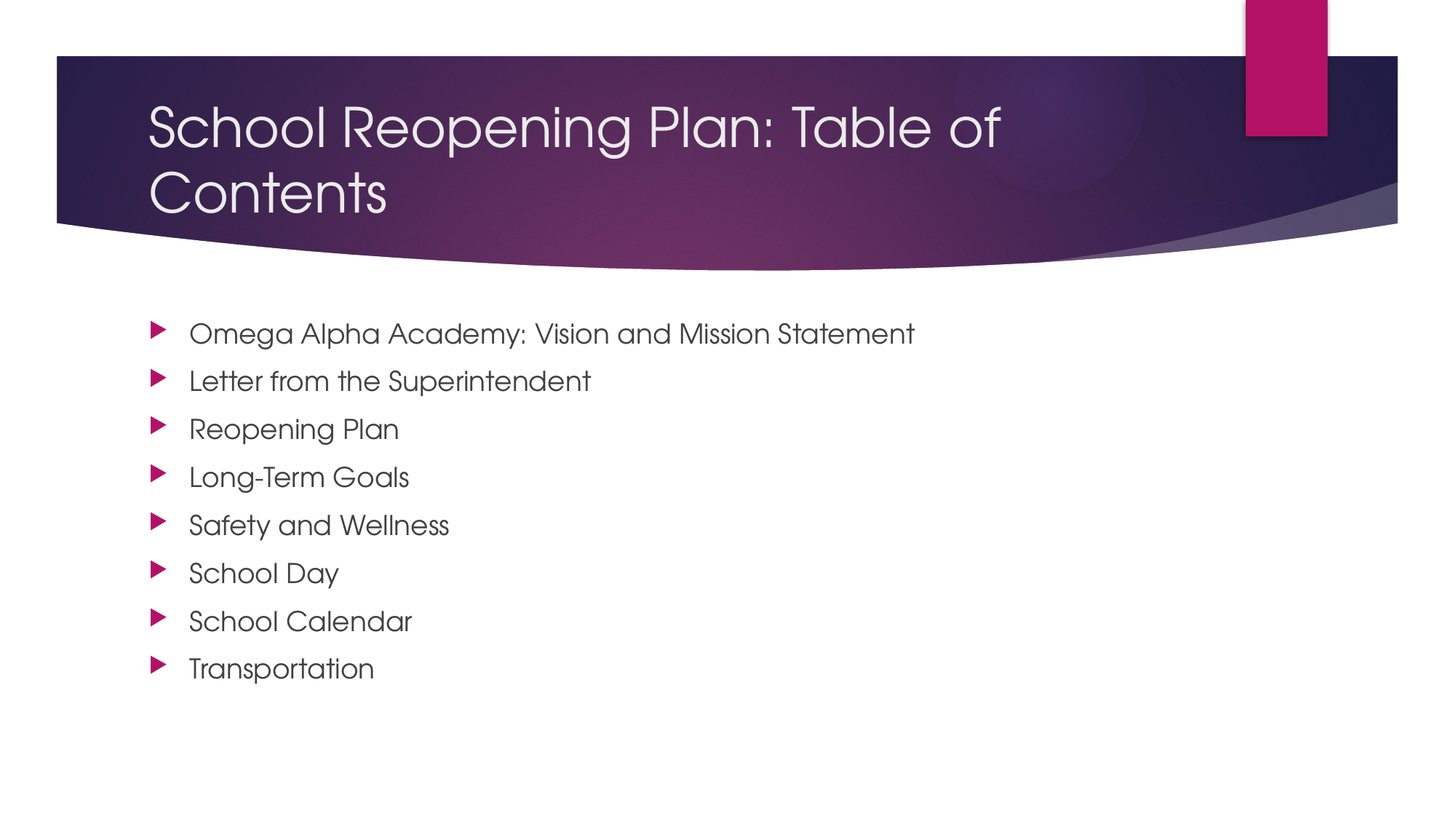

# School Reopening Plan: Table of Contents
Omega Alpha Academy: Vision and Mission Statement
Letter from the Superintendent
Reopening Plan
Long-Term Goals
Safety and Wellness
School Day
School Calendar
Transportation